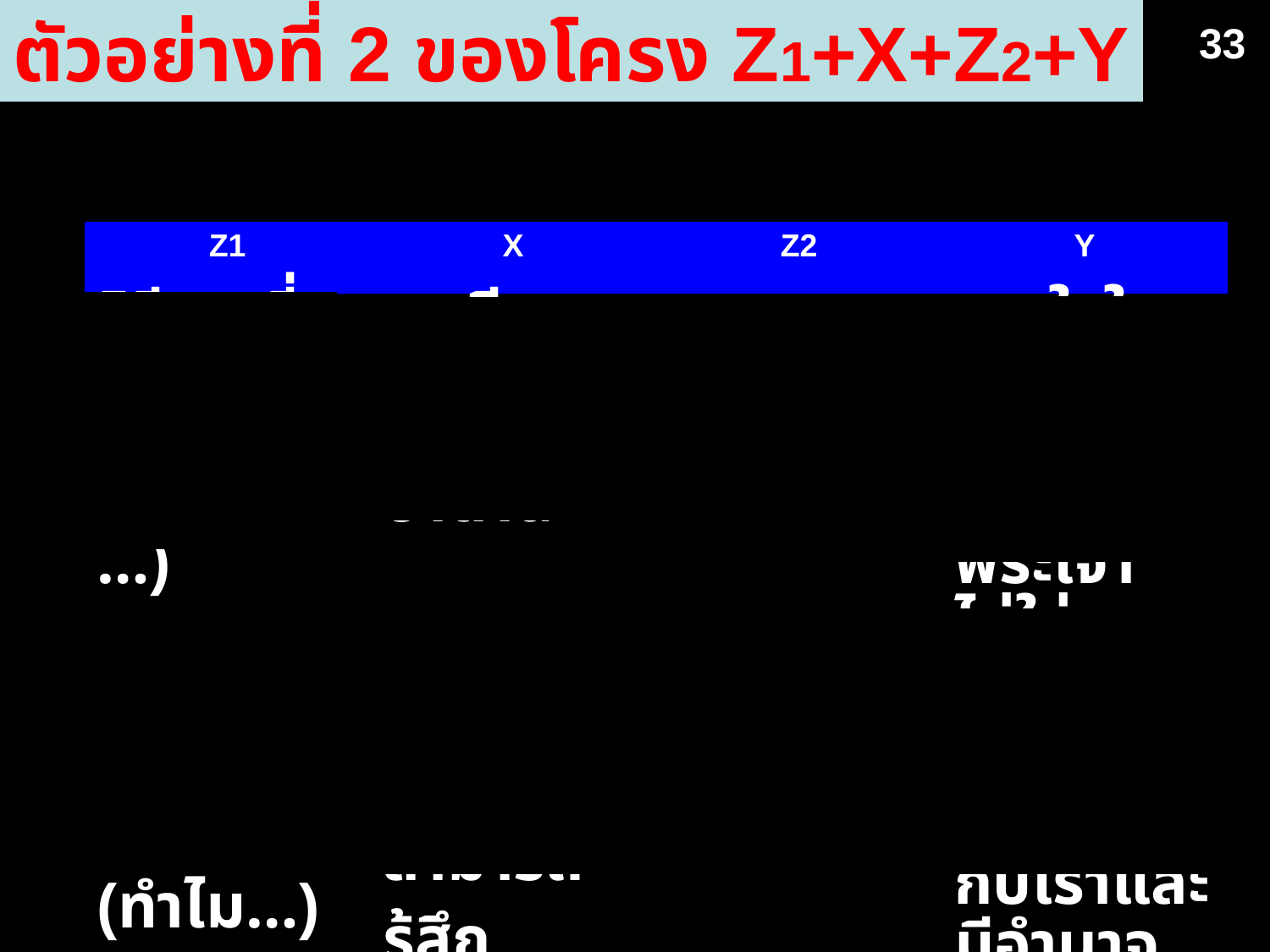

ตัวอย่างที่ 2 ของโครง Z1+X+Z2+Y
33
| Z1 | X | Z2 | Y |
| --- | --- | --- | --- |
| วิธีการที่ (เราจะทำอย่างไร…) | เรามีชัยชนะเหนือซาตาน | โดย | วางใจในการจัดเตรียมของพระเจ้า ไม่ใช่ของตัวเอง |
| สาเหตุ (ทำไม…) | เราสามารถรู้สึกปลอดภัย | เพราะ | พระเจ้าสถิตอยู่กับเราและมีอำนาจเหนือซาตาน |